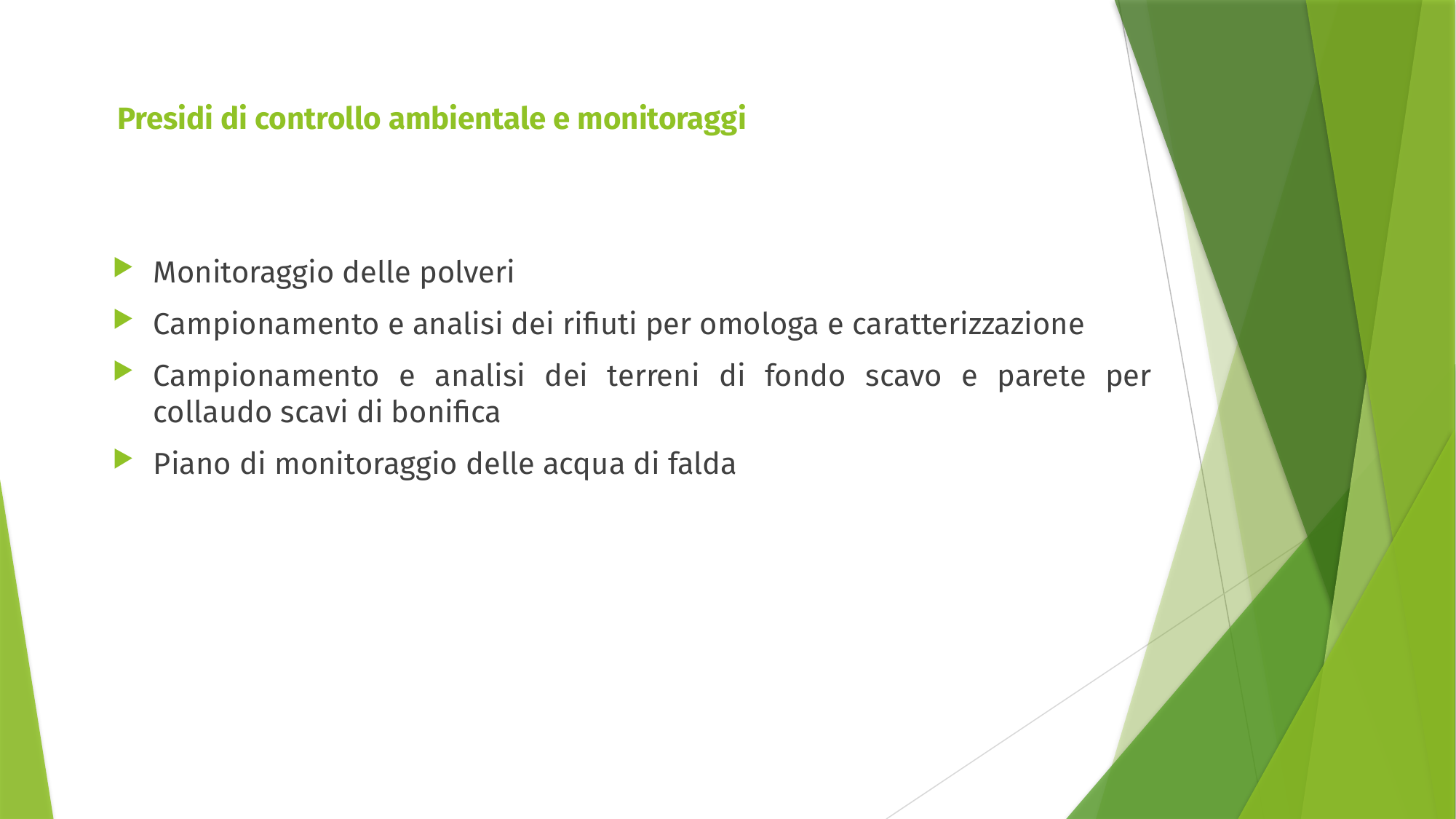

# Presidi di controllo ambientale e monitoraggi

Monitoraggio delle polveri
Campionamento e analisi dei rifiuti per omologa e caratterizzazione
Campionamento e analisi dei terreni di fondo scavo e parete per collaudo scavi di bonifica
Piano di monitoraggio delle acqua di falda